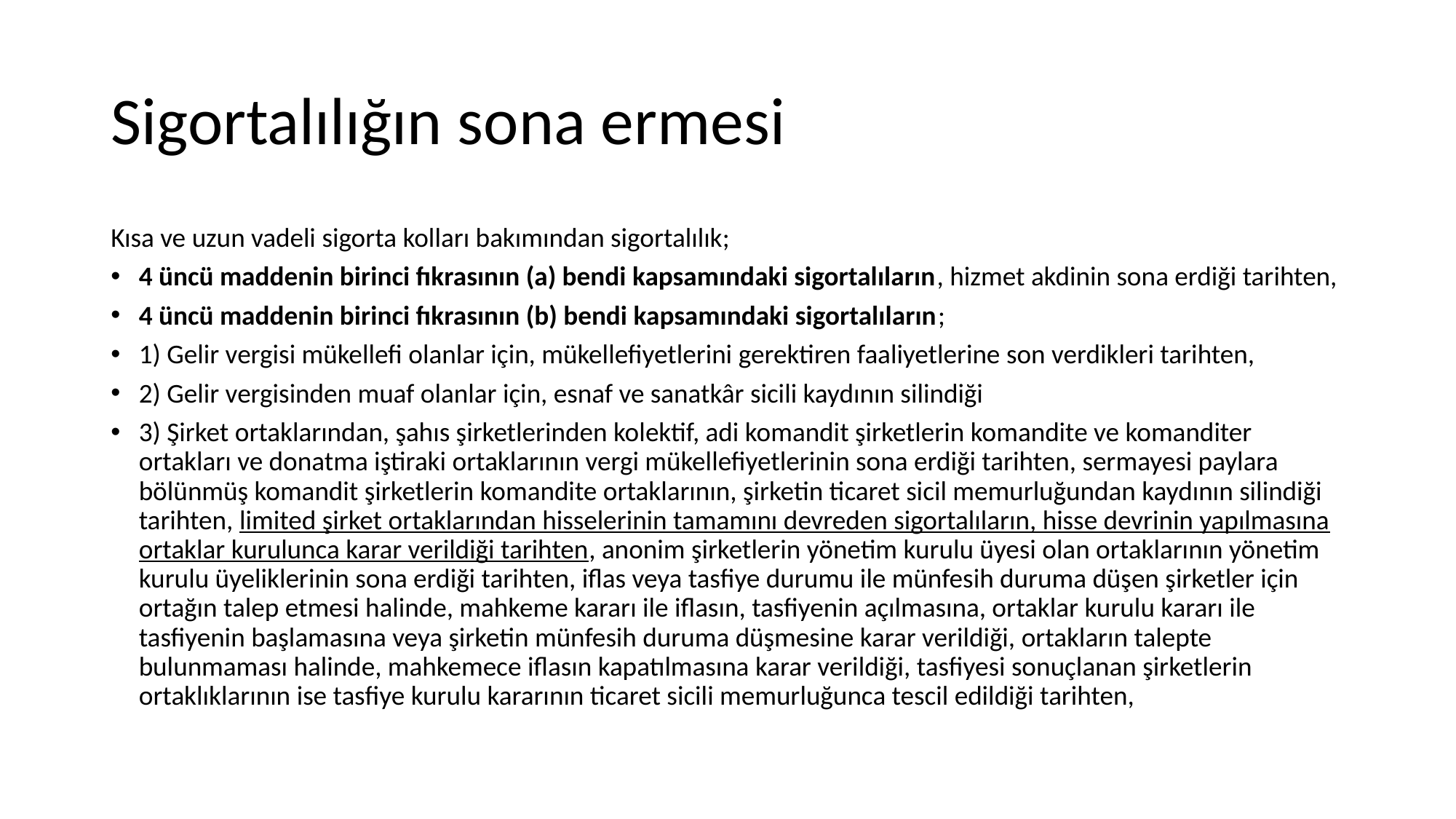

# Sigortalılığın sona ermesi
Kısa ve uzun vadeli sigorta kolları bakımından sigortalılık;
4 üncü maddenin birinci fıkrasının (a) bendi kapsamındaki sigortalıların, hizmet akdinin sona erdiği tarihten,
4 üncü maddenin birinci fıkrasının (b) bendi kapsamındaki sigortalıların;
	1) Gelir vergisi mükellefi olanlar için, mükellefiyetlerini gerektiren faaliyetlerine son verdikleri tarihten,
	2) Gelir vergisinden muaf olanlar için, esnaf ve sanatkâr sicili kaydının silindiği
	3) Şirket ortaklarından, şahıs şirketlerinden kolektif, adi komandit şirketlerin komandite ve komanditer ortakları ve donatma iştiraki ortaklarının vergi mükellefiyetlerinin sona erdiği tarihten, sermayesi paylara bölünmüş komandit şirketlerin komandite ortaklarının, şirketin ticaret sicil memurluğundan kaydının silindiği tarihten, limited şirket ortaklarından hisselerinin tamamını devreden sigortalıların, hisse devrinin yapılmasına ortaklar kurulunca karar verildiği tarihten, anonim şirketlerin yönetim kurulu üyesi olan ortaklarının yönetim kurulu üyeliklerinin sona erdiği tarihten, iflas veya tasfiye durumu ile münfesih duruma düşen şirketler için ortağın talep etmesi halinde, mahkeme kararı ile iflasın, tasfiyenin açılmasına, ortaklar kurulu kararı ile tasfiyenin başlamasına veya şirketin münfesih duruma düşmesine karar verildiği, ortakların talepte bulunmaması halinde, mahkemece iflasın kapatılmasına karar verildiği, tasfiyesi sonuçlanan şirketlerin ortaklıklarının ise tasfiye kurulu kararının ticaret sicili memurluğunca tescil edildiği tarihten,